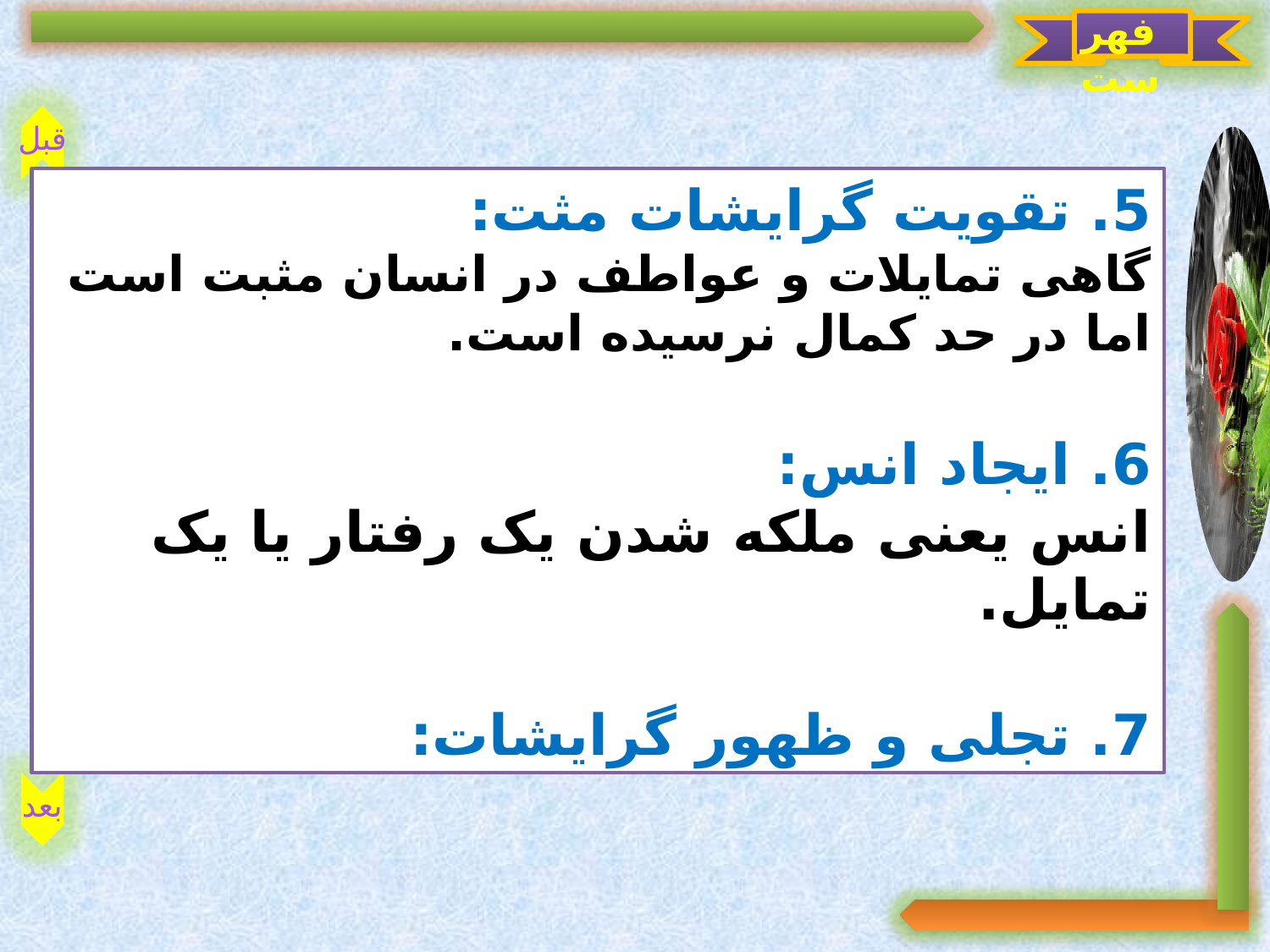

فهرست

قبل
بعد
5. تقویت گرایشات مثت:
گاهی تمایلات و عواطف در انسان مثبت است اما در حد کمال نرسیده است.

6. ایجاد انس:
انس یعنی ملکه شدن یک رفتار یا یک تمایل.

7. تجلی و ظهور گرایشات: